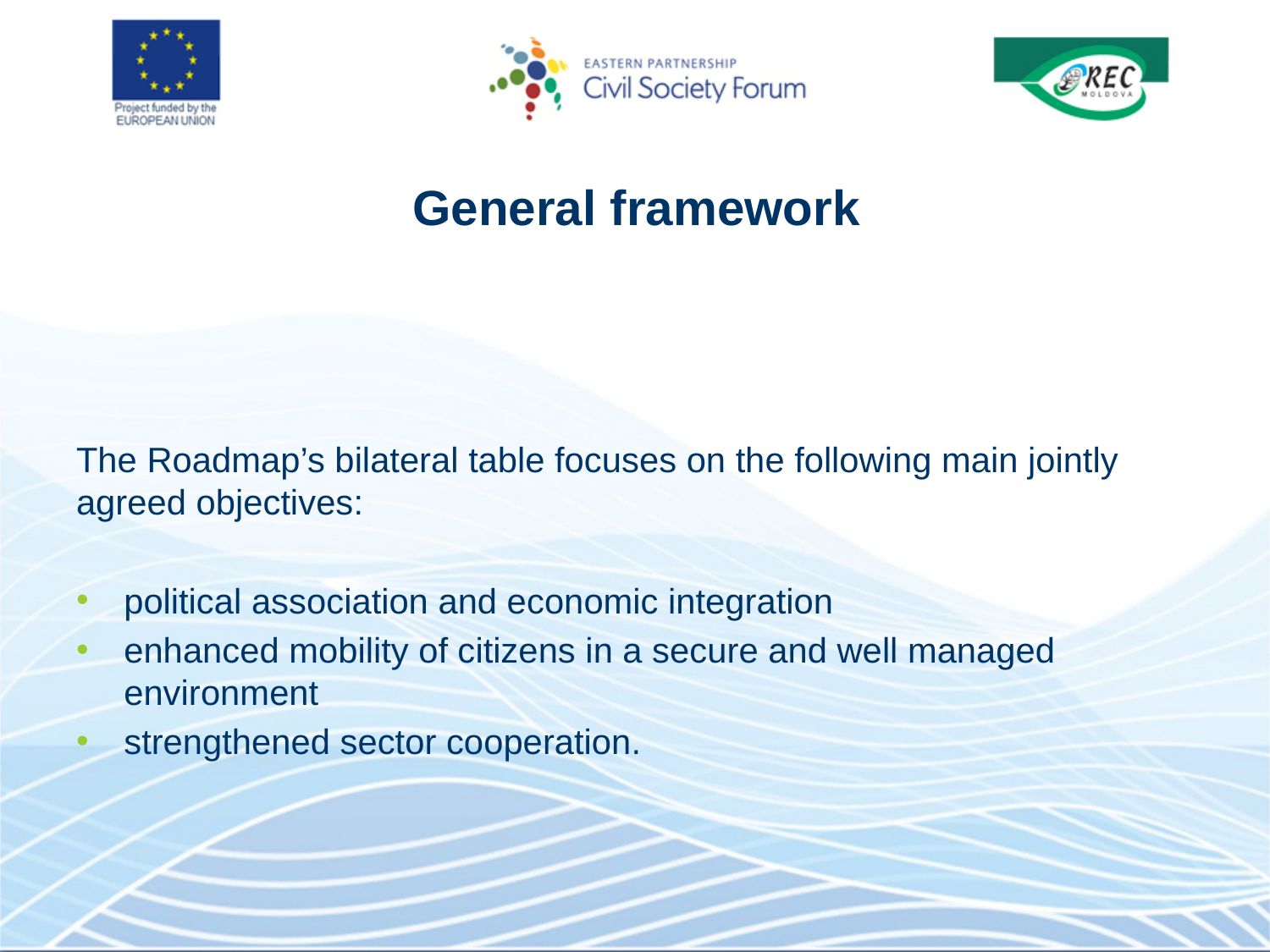

# General framework

The Roadmap’s bilateral table focuses on the following main jointly agreed objectives:

political association and economic integration
enhanced mobility of citizens in a secure and well managed environment
strengthened sector cooperation.